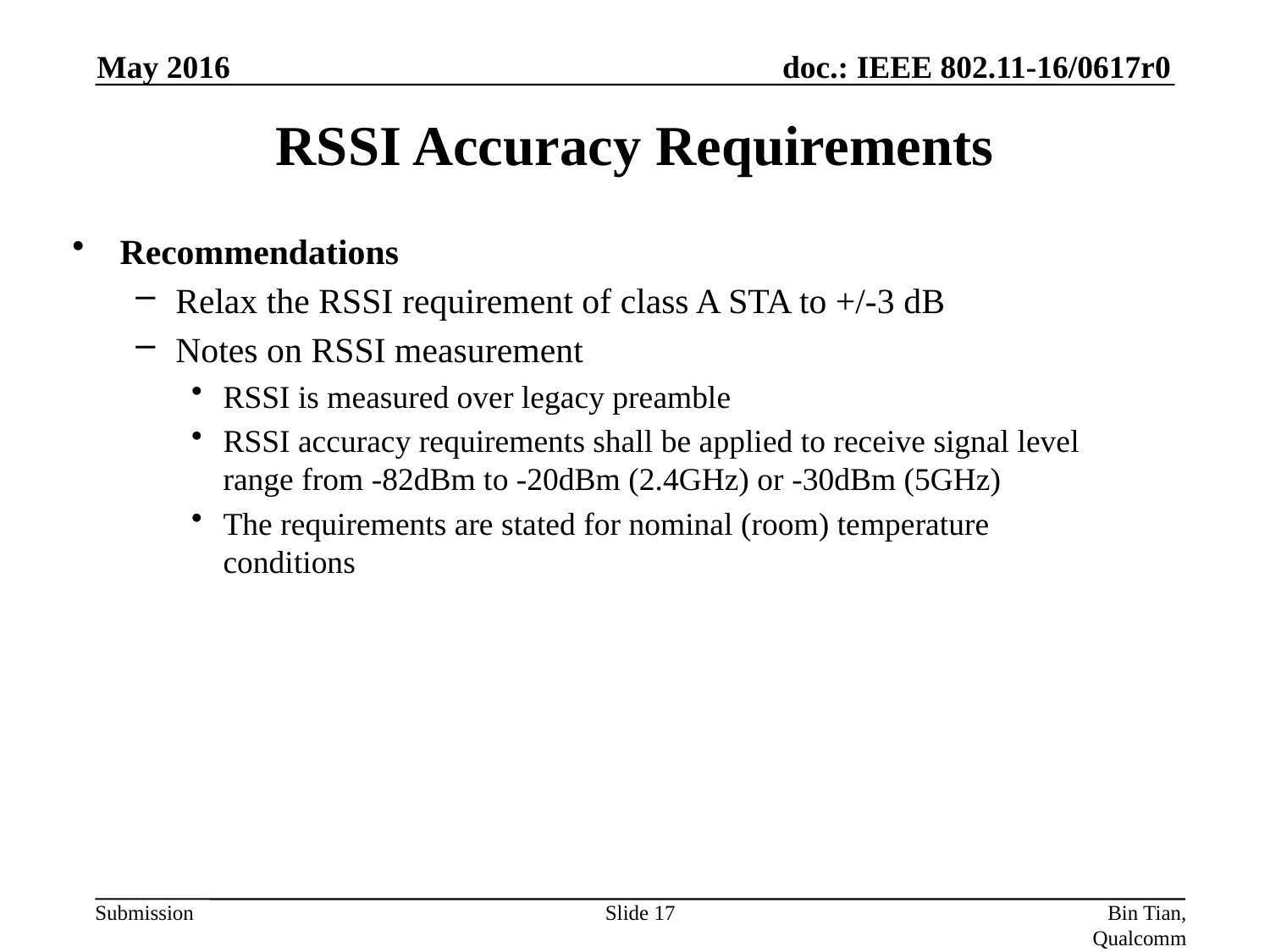

May 2016
# RSSI Accuracy Requirements
Recommendations
Relax the RSSI requirement of class A STA to +/-3 dB
Notes on RSSI measurement
RSSI is measured over legacy preamble
RSSI accuracy requirements shall be applied to receive signal level range from -82dBm to -20dBm (2.4GHz) or -30dBm (5GHz)
The requirements are stated for nominal (room) temperature conditions

Slide 17
Bin Tian, Qualcomm